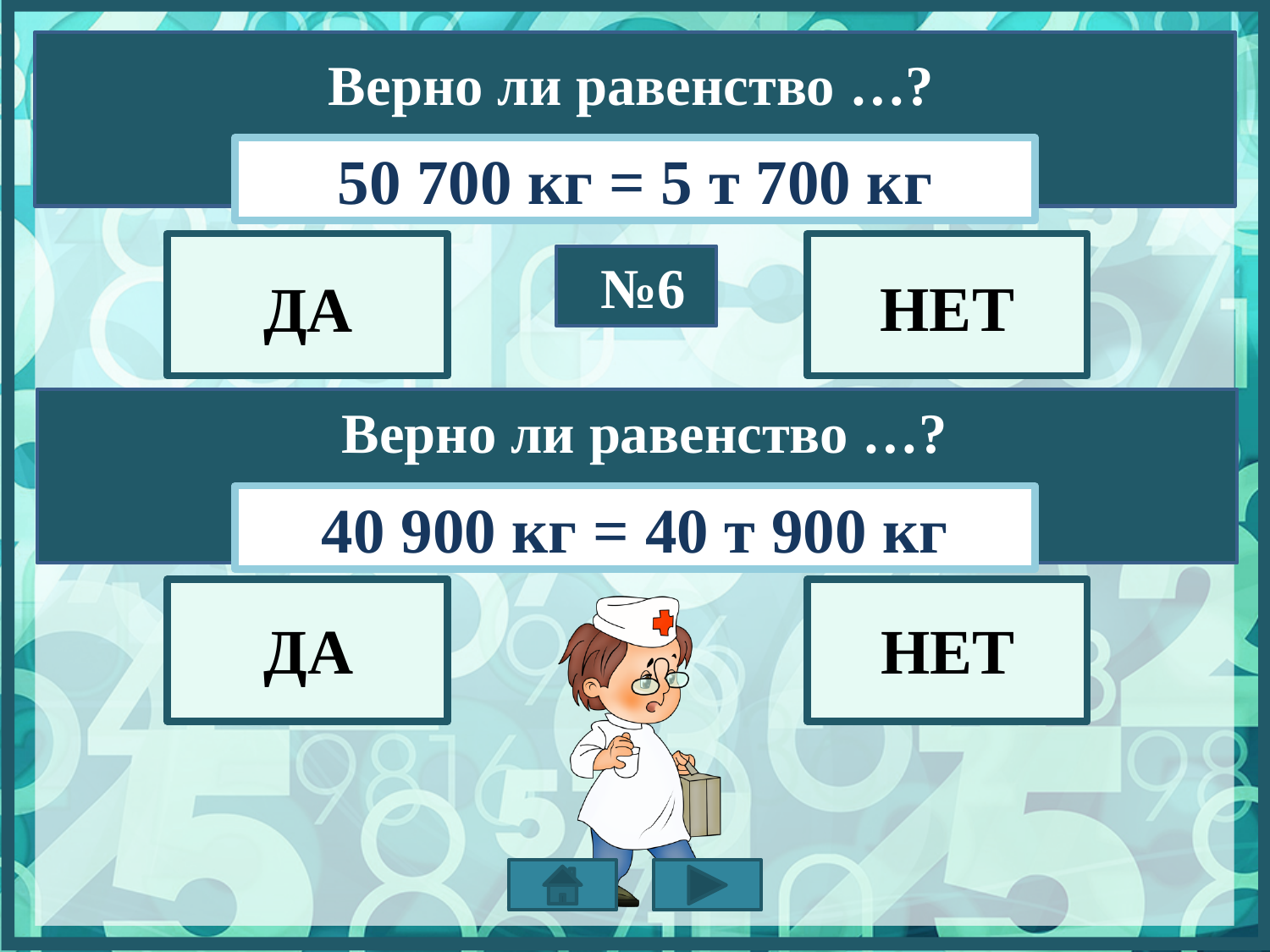

Bерно ли равенство …?
50 700 кг = 5 т 700 кг
№6
НЕТ
ДА
Bерно ли равенство …?
40 900 кг = 40 т 900 кг
ДА
НЕТ